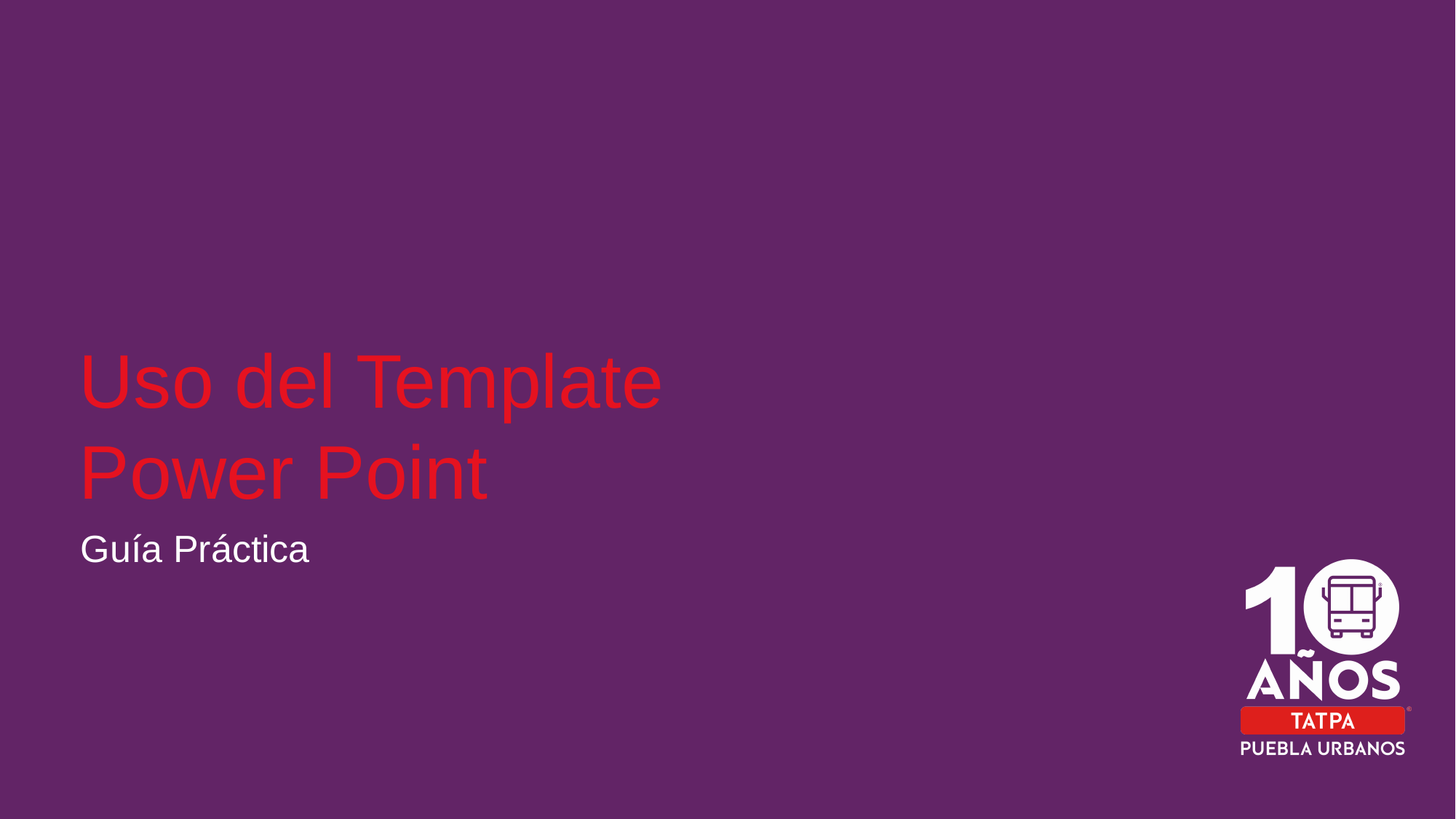

Uso del Template
Power Point
Guía Práctica